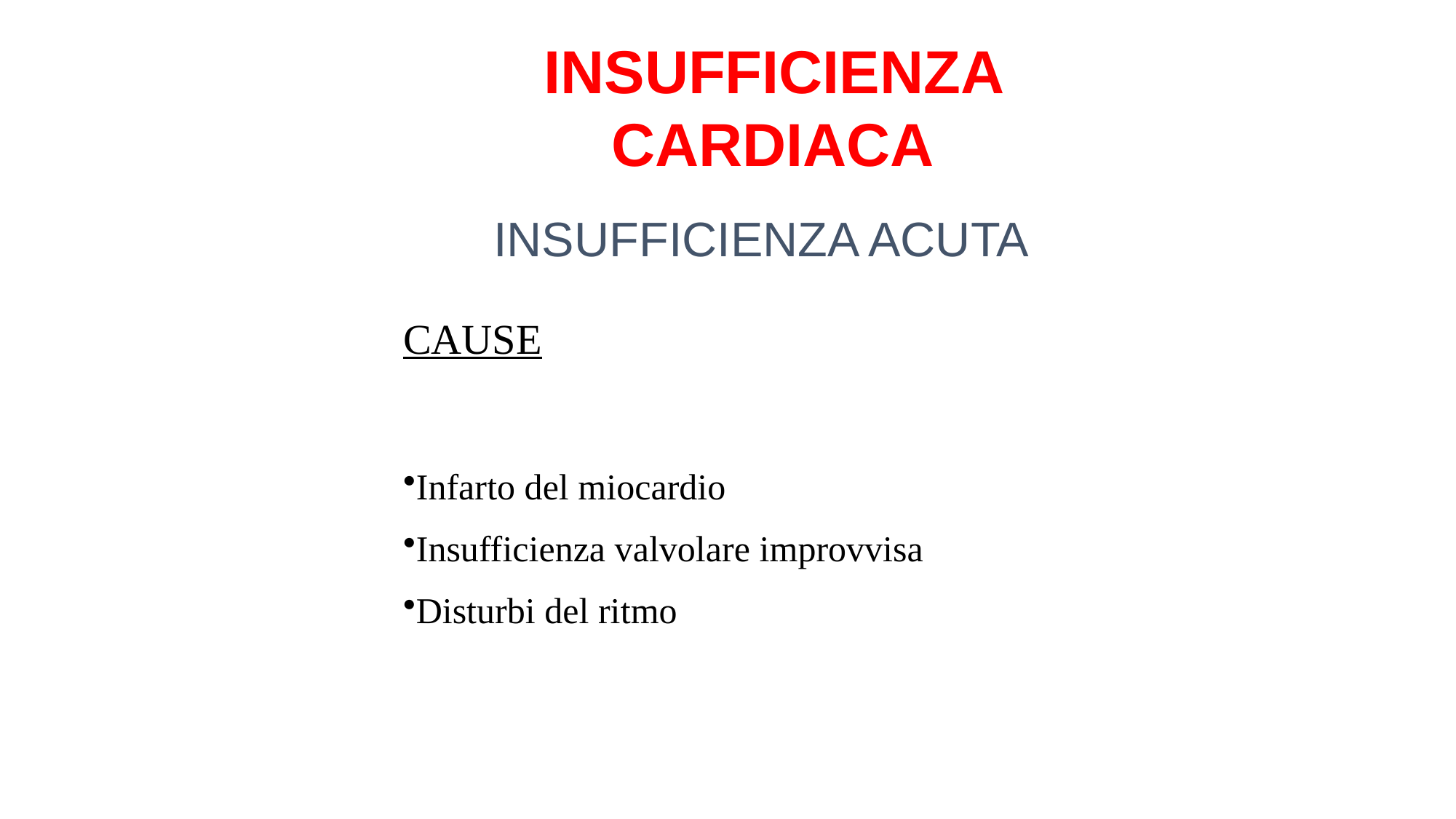

INSUFFICIENZA CARDIACA
INSUFFICIENZA ACUTA
CAUSE

Infarto del miocardio
Insufficienza valvolare improvvisa
Disturbi del ritmo